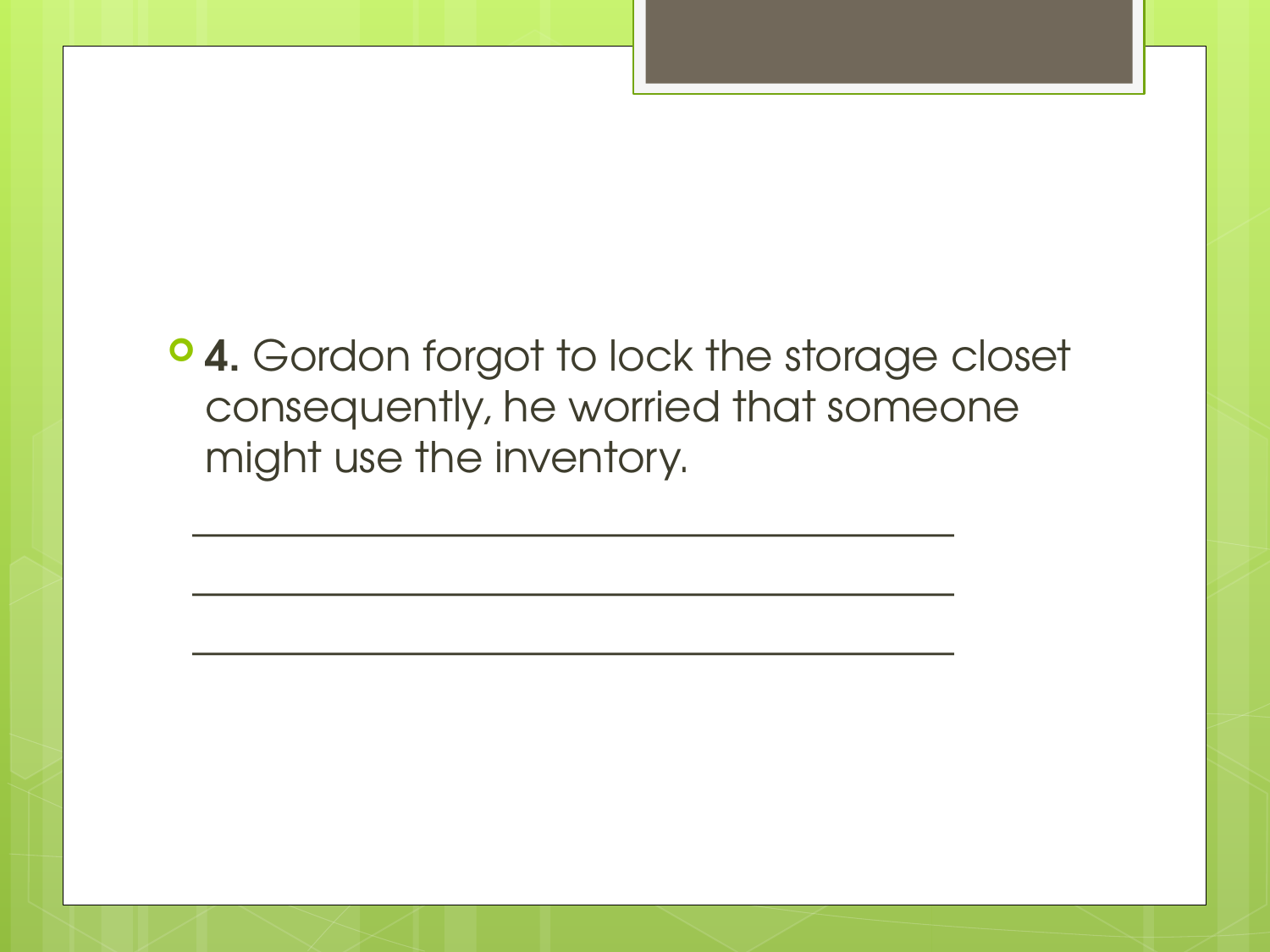

#
4. Gordon forgot to lock the storage closet consequently, he worried that someone might use the inventory.
   ____________________________________
   ____________________________________
   ____________________________________